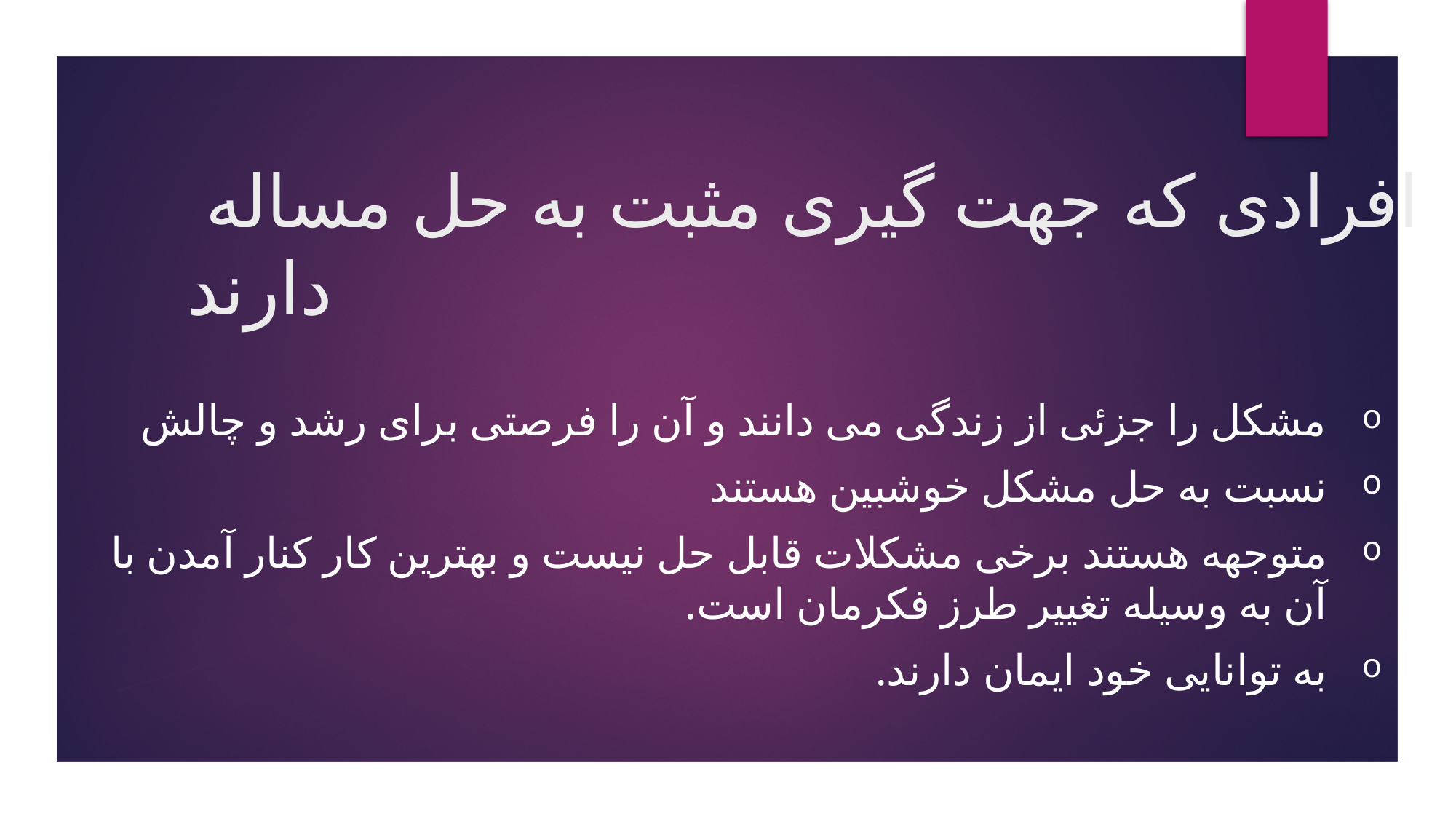

# افرادی که جهت گیری مثبت به حل مساله  دارند
مشکل را جزئی از زندگی می دانند و آن را فرصتی برای رشد و چالش
نسبت به حل مشکل خوشبین هستند
متوجهه هستند برخی مشکلات قابل حل نیست و بهترین کار کنار آمدن با آن به وسیله تغییر طرز فکرمان است.
به توانایی خود ایمان دارند.